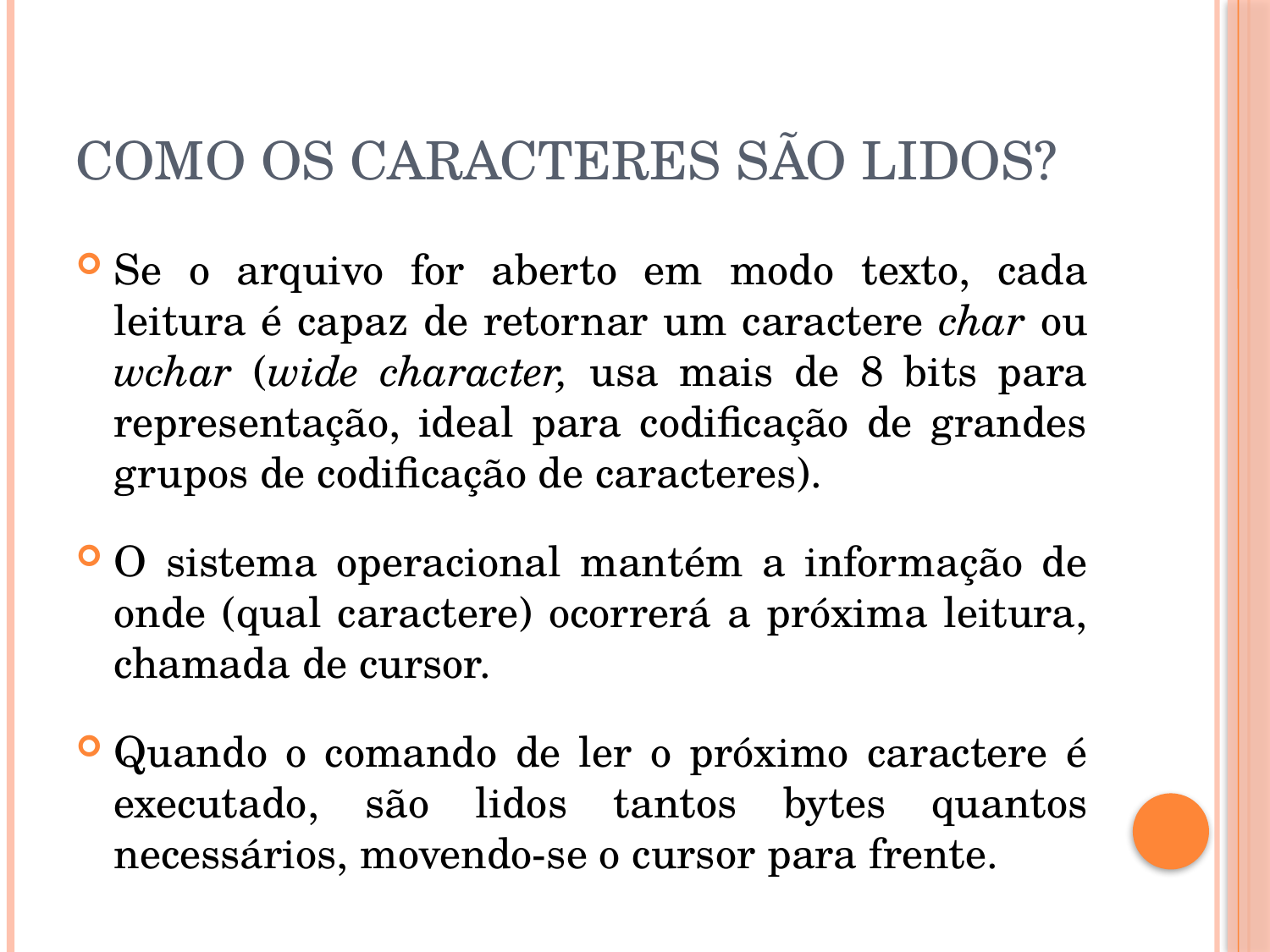

# Como os caracteres são lidos?
Se o arquivo for aberto em modo texto, cada leitura é capaz de retornar um caractere char ou wchar (wide character, usa mais de 8 bits para representação, ideal para codificação de grandes grupos de codificação de caracteres).

O sistema operacional mantém a informação de onde (qual caractere) ocorrerá a próxima leitura, chamada de cursor.

Quando o comando de ler o próximo caractere é executado, são lidos tantos bytes quantos necessários, movendo-se o cursor para frente.